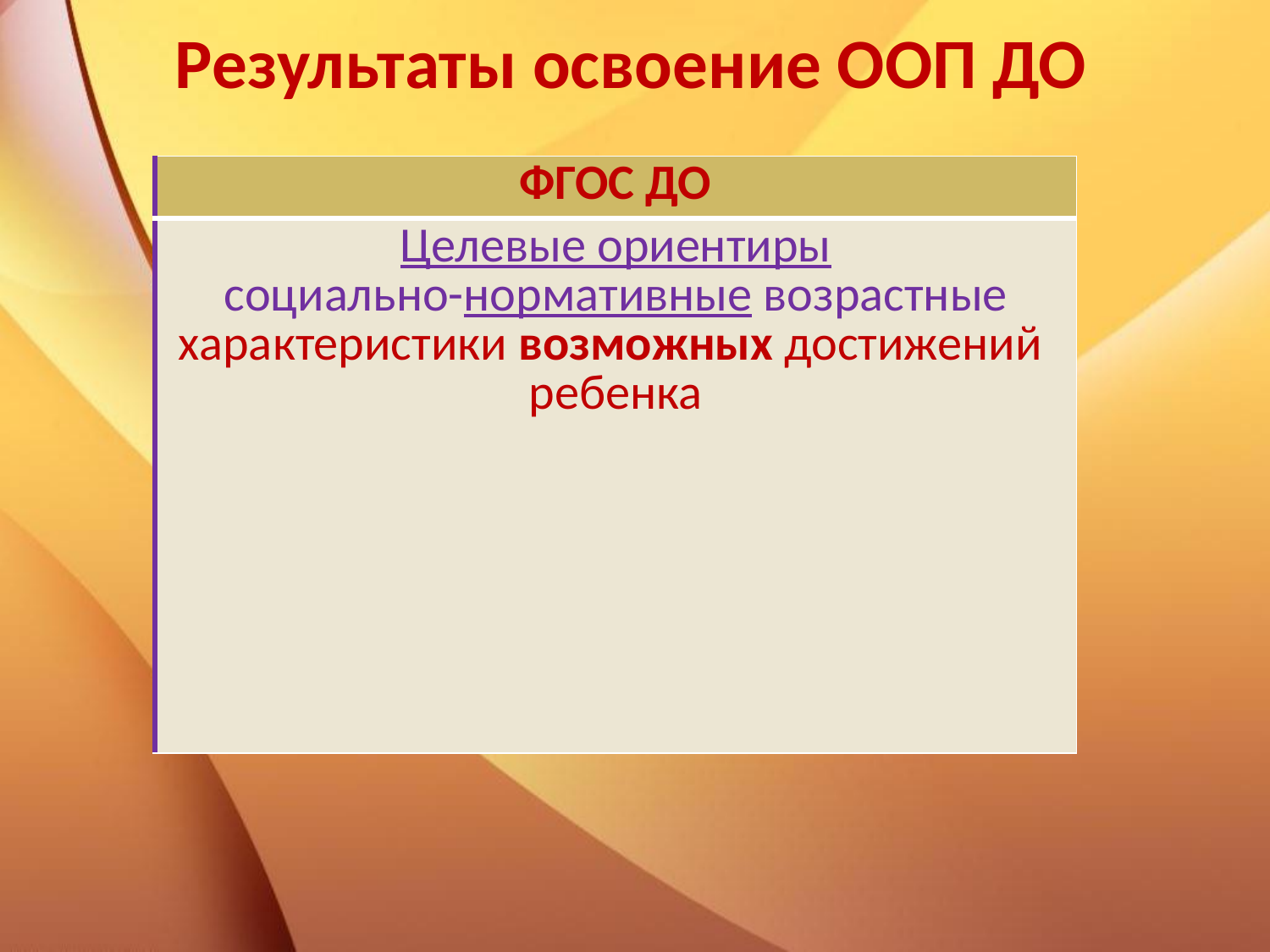

# Результаты освоение ООП ДО
| ФГОС ДО |
| --- |
| Целевые ориентиры социально-нормативные возрастные характеристики возможных достижений ребенка |